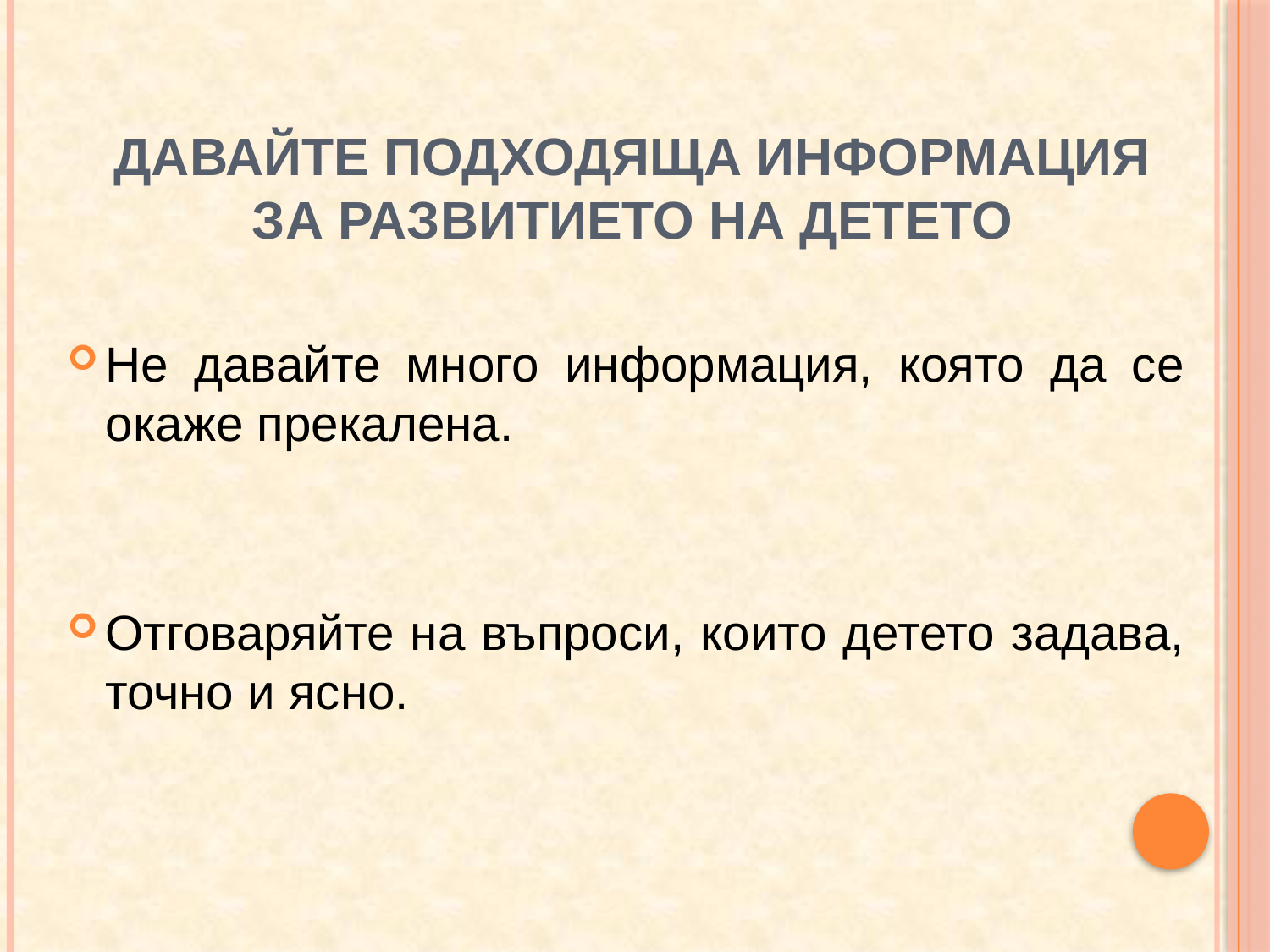

# Давайте подходяща информация за развитието на детето
Не давайте много информация, която да се окаже прекалена.

Отговаряйте на въпроси, които детето задава, точно и ясно.